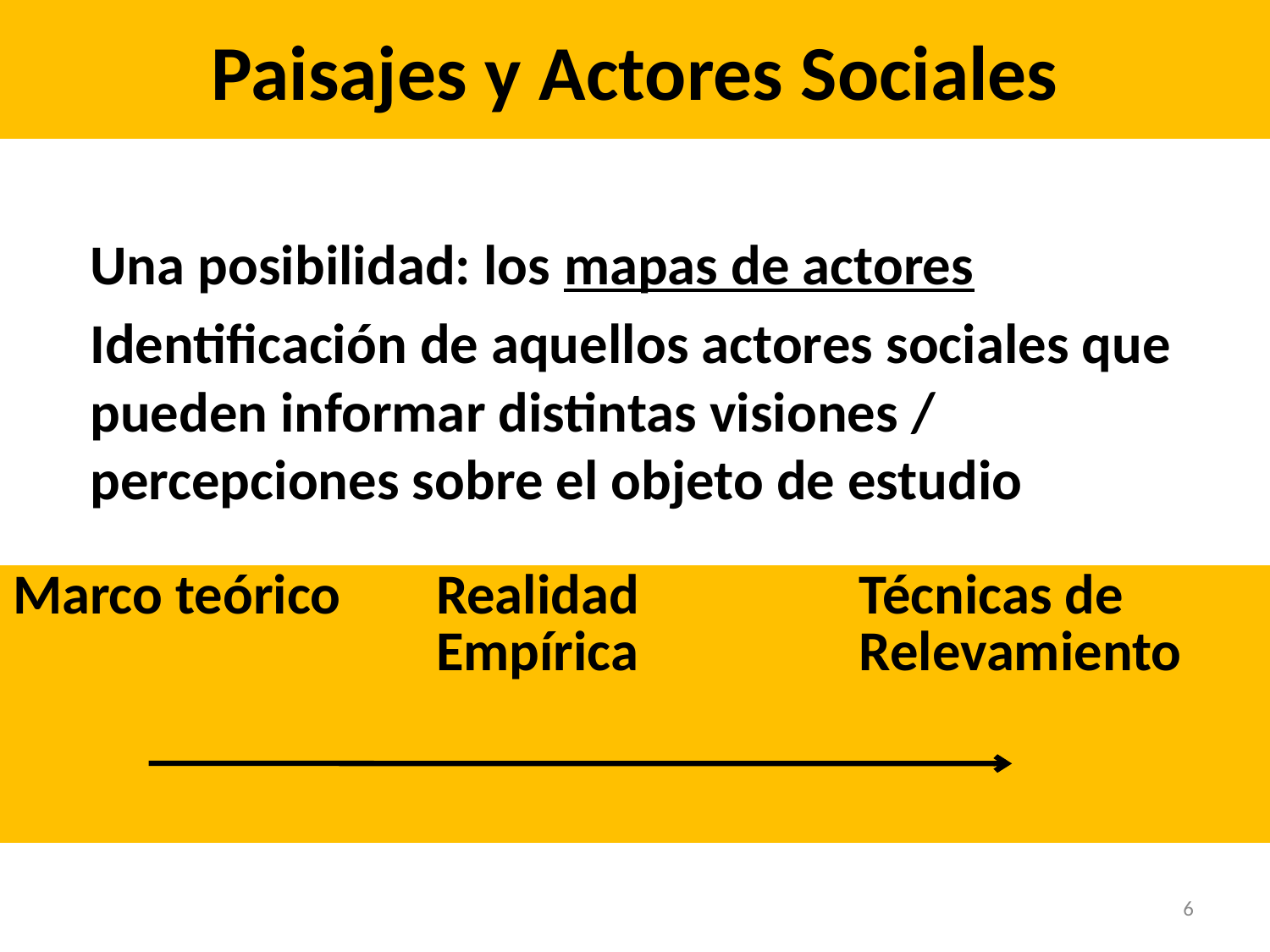

# Paisajes y Actores Sociales
	Una posibilidad: los mapas de actores
	Identificación de aquellos actores sociales que pueden informar distintas visiones / percepciones sobre el objeto de estudio

| Marco teórico | Realidad Empírica | Técnicas de Relevamiento |
| --- | --- | --- |
6